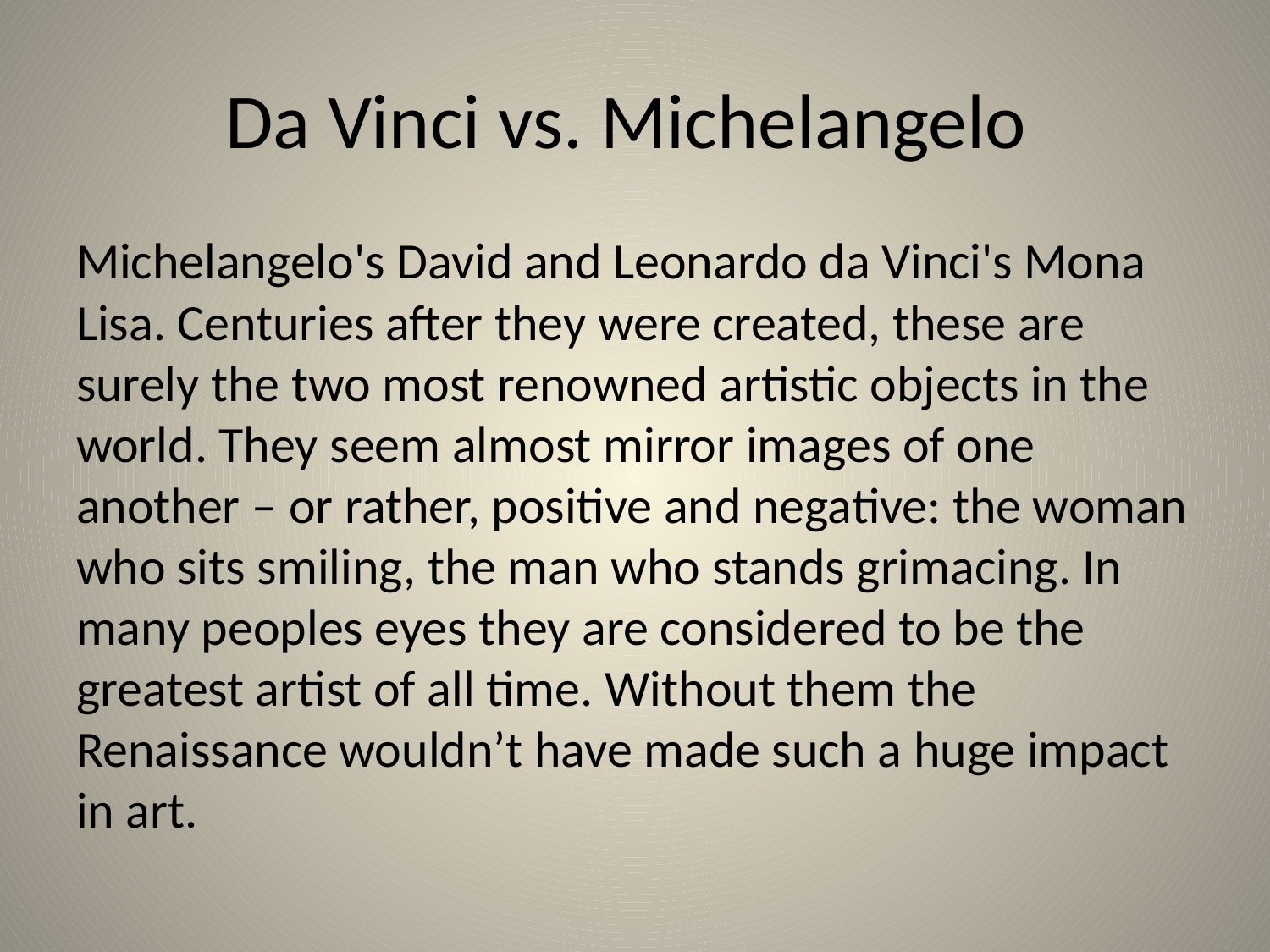

# Da Vinci vs. Michelangelo
Michelangelo's David and Leonardo da Vinci's Mona Lisa. Centuries after they were created, these are surely the two most renowned artistic objects in the world. They seem almost mirror images of one another – or rather, positive and negative: the woman who sits smiling, the man who stands grimacing. In many peoples eyes they are considered to be the greatest artist of all time. Without them the Renaissance wouldn’t have made such a huge impact in art.